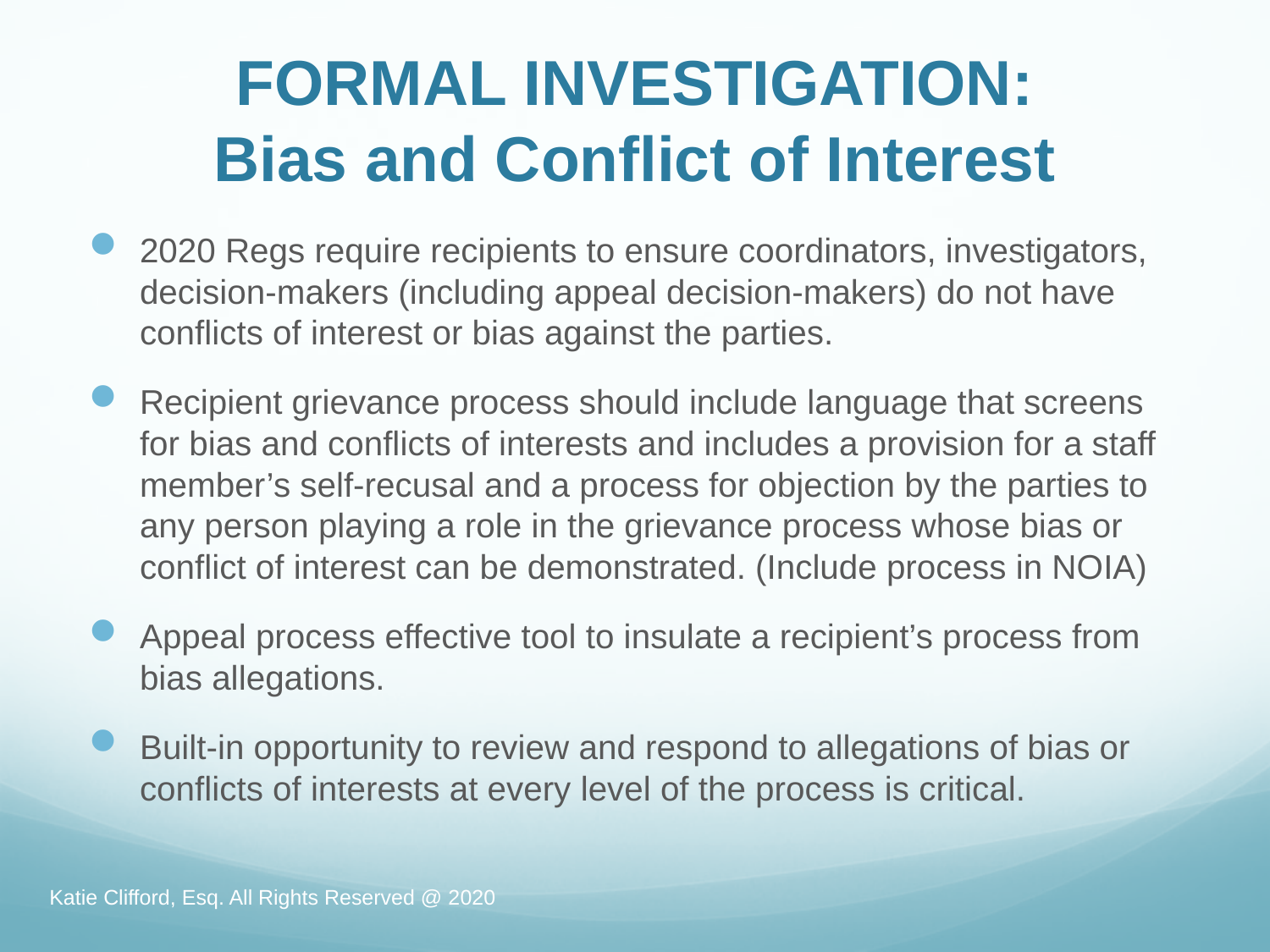

# FORMAL INVESTIGATION: Bias and Conflict of Interest
2020 Regs require recipients to ensure coordinators, investigators, decision-makers (including appeal decision-makers) do not have conflicts of interest or bias against the parties.
Recipient grievance process should include language that screens for bias and conflicts of interests and includes a provision for a staff member’s self-recusal and a process for objection by the parties to any person playing a role in the grievance process whose bias or conflict of interest can be demonstrated. (Include process in NOIA)
Appeal process effective tool to insulate a recipient’s process from bias allegations.
Built-in opportunity to review and respond to allegations of bias or conflicts of interests at every level of the process is critical.

Katie Clifford, Esq. All Rights Reserved @ 2020